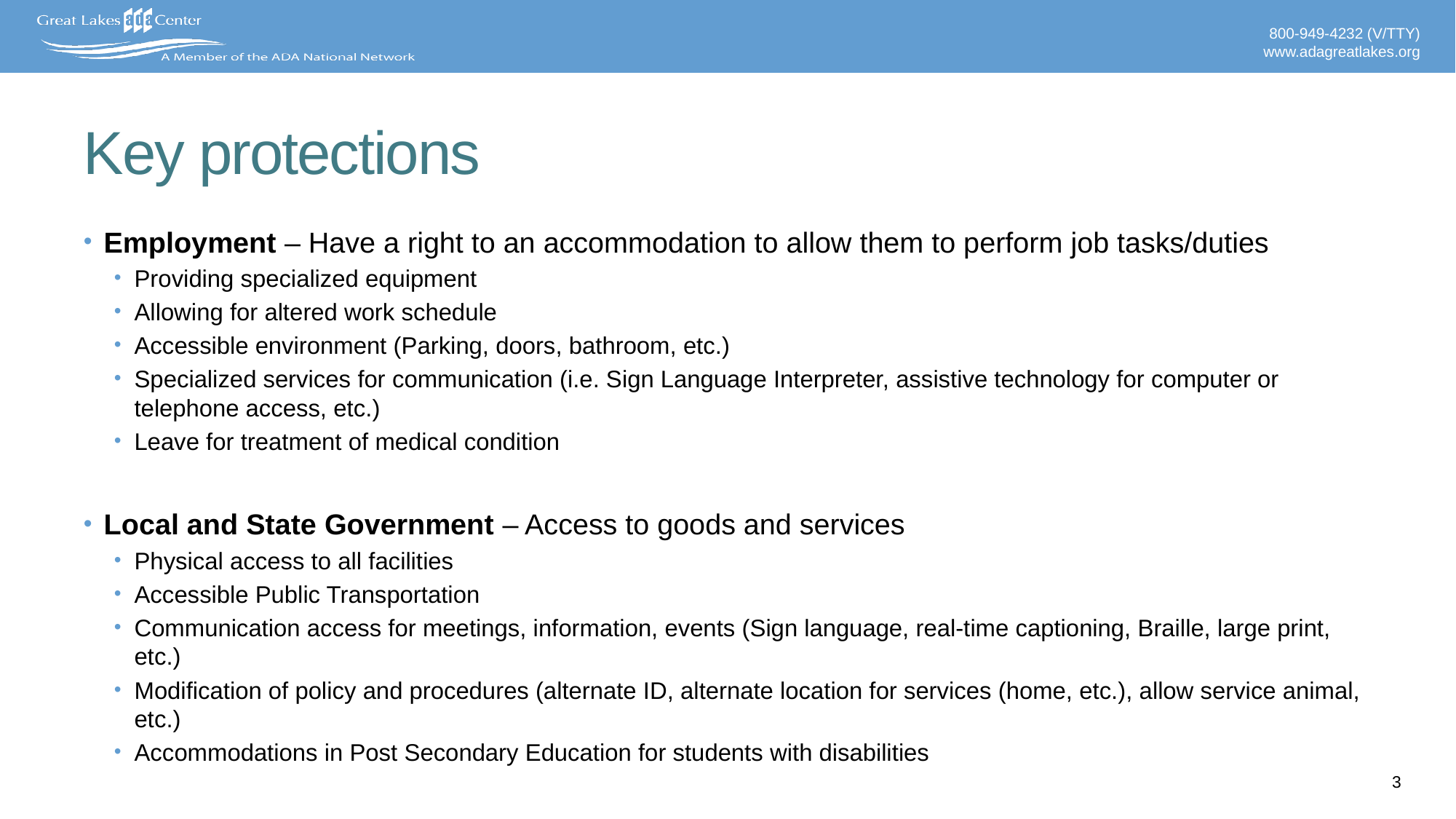

# Key protections
Employment – Have a right to an accommodation to allow them to perform job tasks/duties
Providing specialized equipment
Allowing for altered work schedule
Accessible environment (Parking, doors, bathroom, etc.)
Specialized services for communication (i.e. Sign Language Interpreter, assistive technology for computer or telephone access, etc.)
Leave for treatment of medical condition

Local and State Government – Access to goods and services
Physical access to all facilities
Accessible Public Transportation
Communication access for meetings, information, events (Sign language, real-time captioning, Braille, large print, etc.)
Modification of policy and procedures (alternate ID, alternate location for services (home, etc.), allow service animal, etc.)
Accommodations in Post Secondary Education for students with disabilities